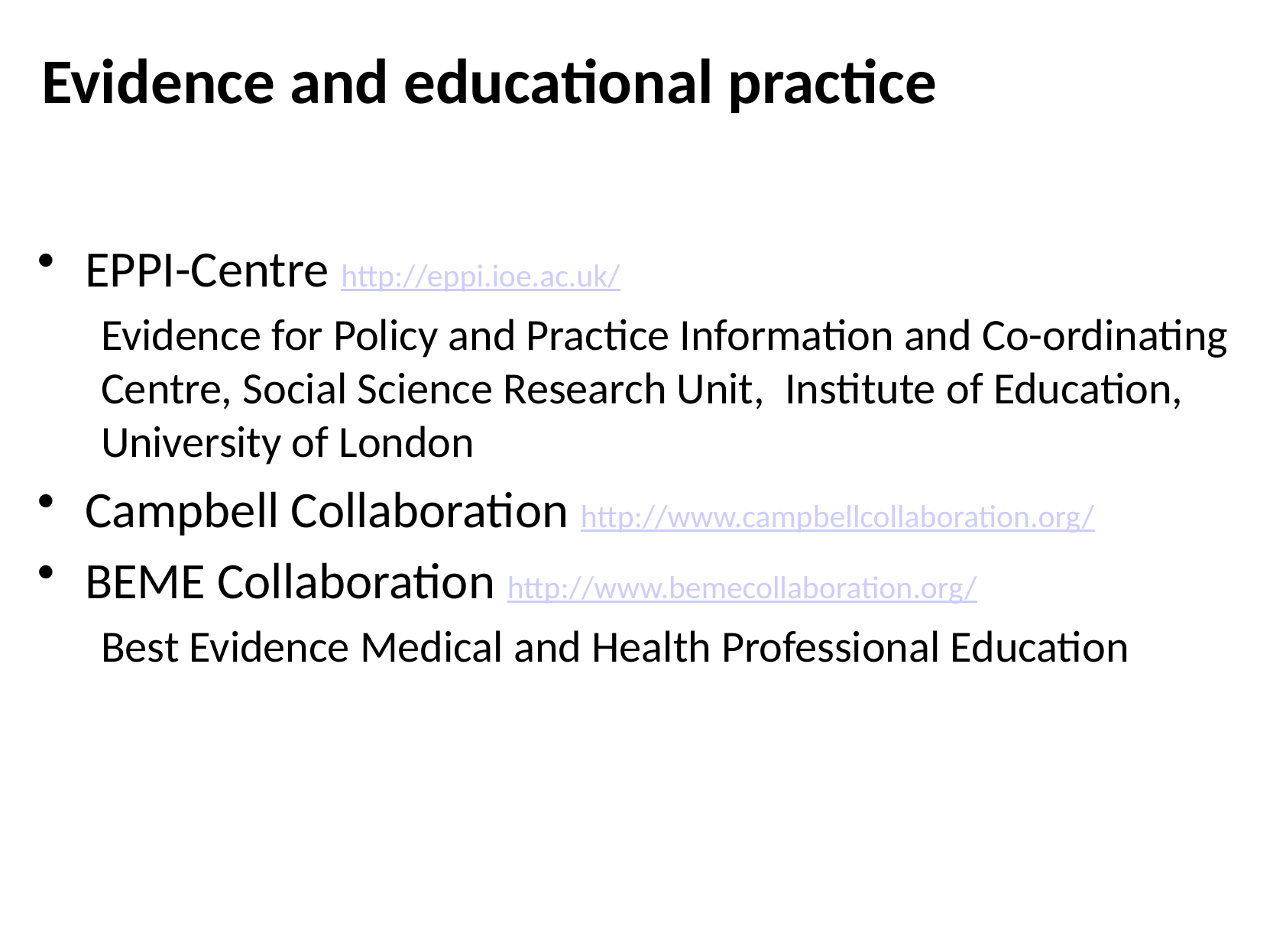

# Evidence and educational practice
EPPI-Centre http://eppi.ioe.ac.uk/
Evidence for Policy and Practice Information and Co-ordinating Centre, Social Science Research Unit,  Institute of Education, University of London
Campbell Collaboration http://www.campbellcollaboration.org/
BEME Collaboration http://www.bemecollaboration.org/
Best Evidence Medical and Health Professional Education